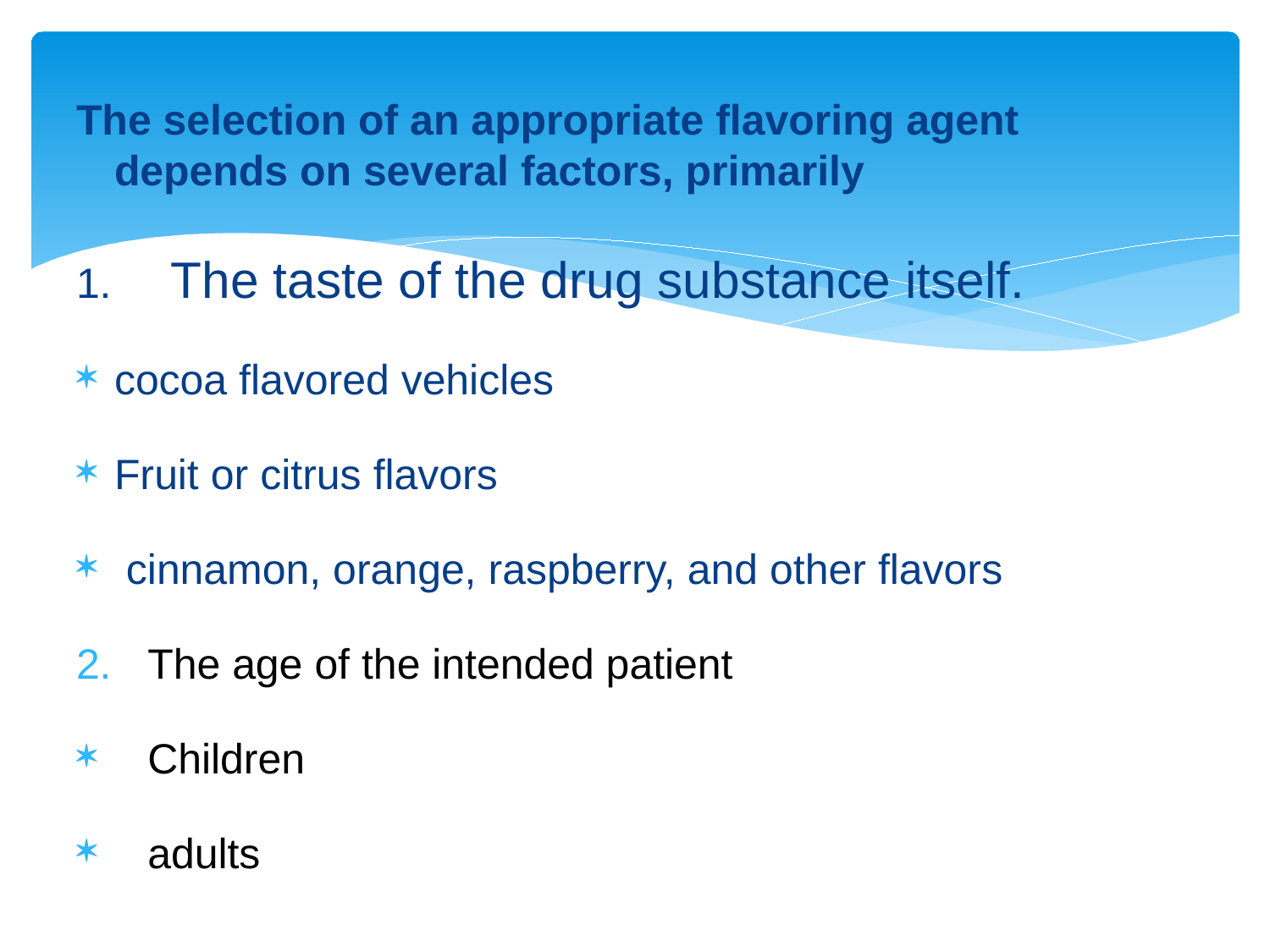

The selection of an appropriate flavoring agent depends on several factors, primarily
1.     The taste of the drug substance itself.
cocoa flavored vehicles
Fruit or citrus flavors
 cinnamon, orange, raspberry, and other flavors
The age of the intended patient
Children
adults